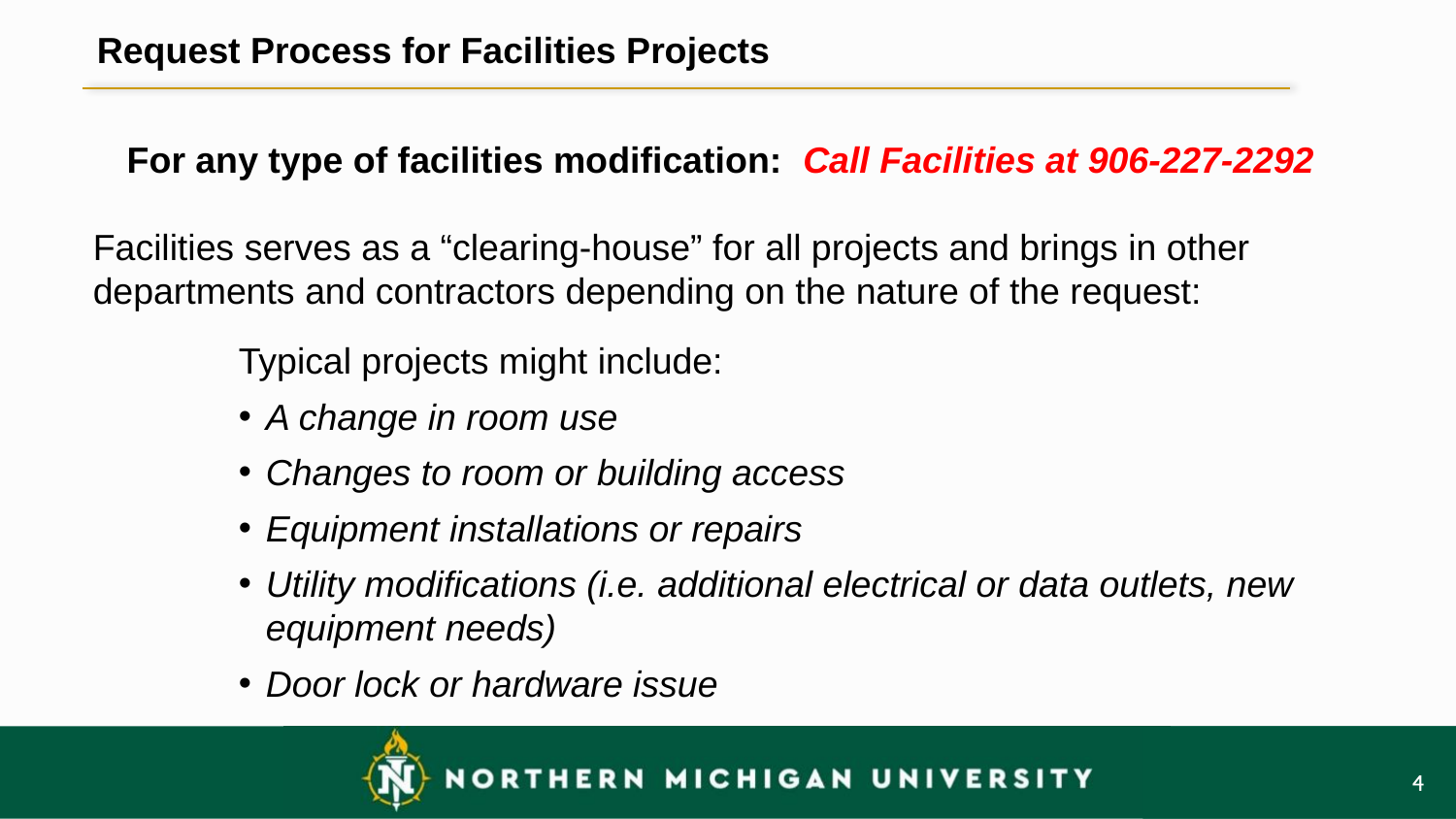

Request Process for Facilities Projects
For any type of facilities modification:  Call Facilities at 906-227-2292

Facilities serves as a “clearing-house” for all projects and brings in other departments and contractors depending on the nature of the request:

	Typical projects might include:
A change in room use
Changes to room or building access
Equipment installations or repairs
Utility modifications (i.e. additional electrical or data outlets, new equipment needs)
Door lock or hardware issue
4